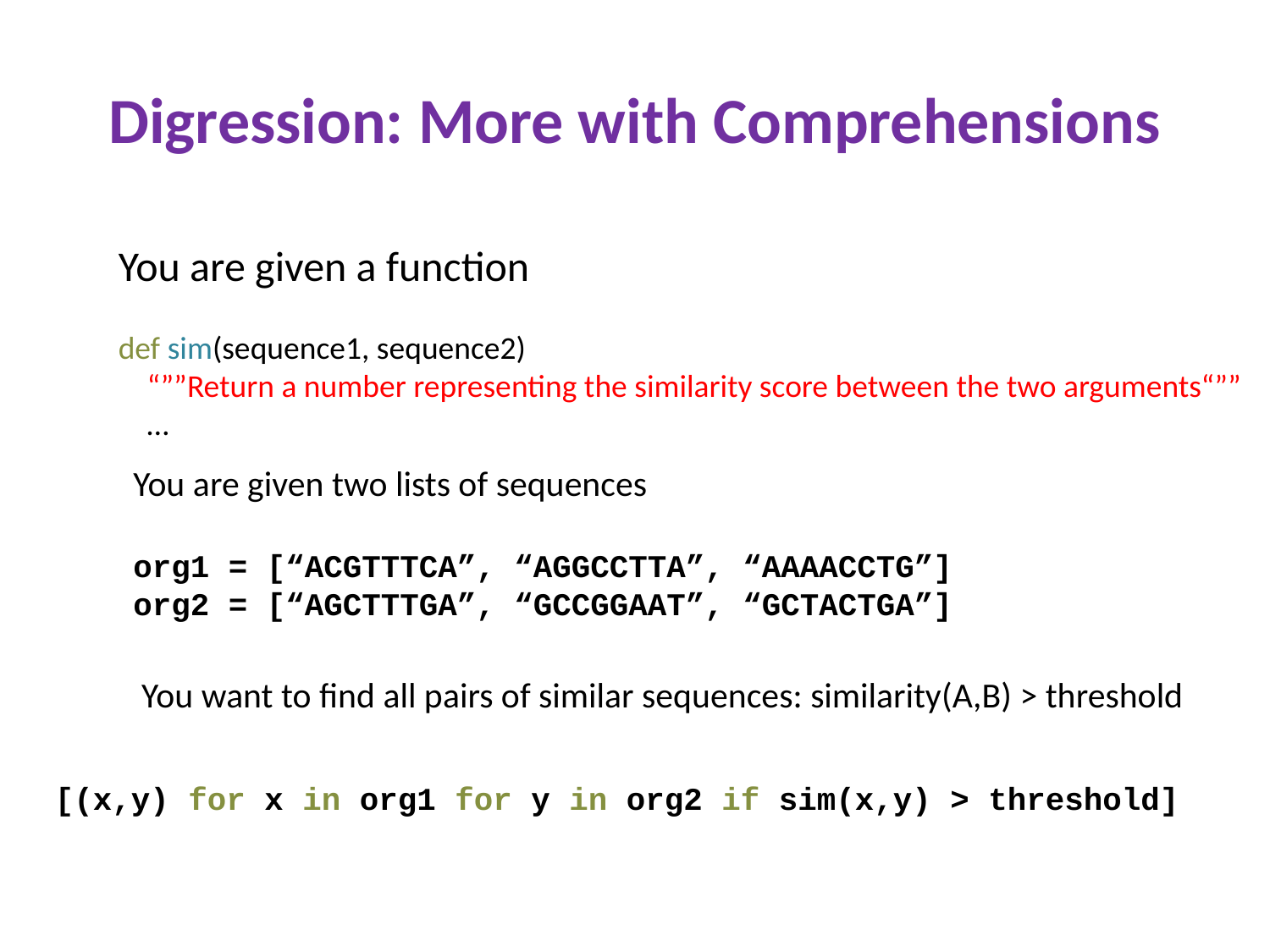

# Digression: More with Comprehensions
You are given a function

def sim(sequence1, sequence2)
    “””Return a number representing the similarity score between the two arguments“””
    …
You are given two lists of sequences
org1 = [“ACGTTTCA”, “AGGCCTTA”, “AAAACCTG”]
org2 = [“AGCTTTGA”, “GCCGGAAT”, “GCTACTGA”]
You want to find all pairs of similar sequences: similarity(A,B) > threshold
[(x,y) for x in org1 for y in org2 if sim(x,y) > threshold]